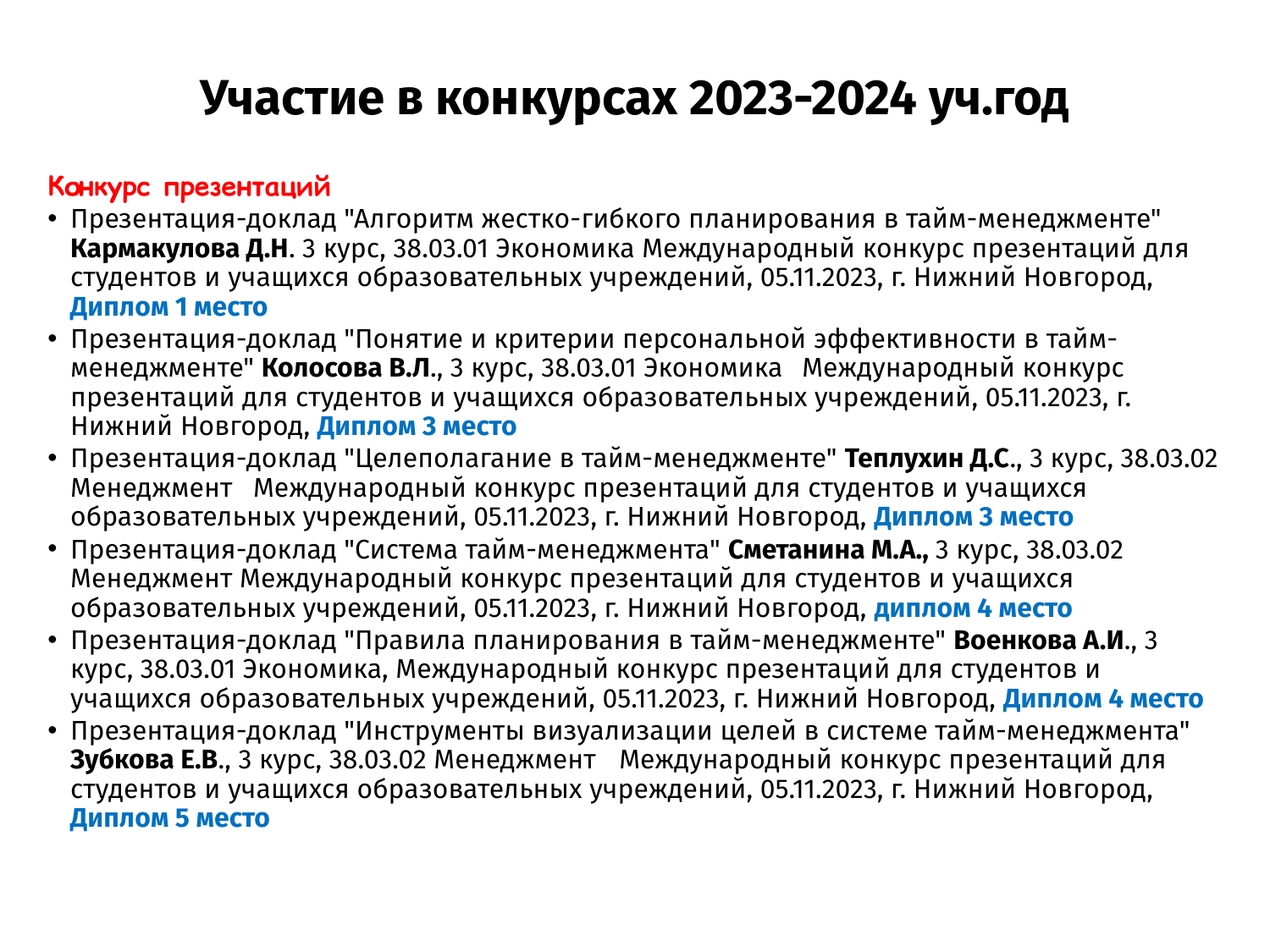

# Участие в конкурсах 2023-2024 уч.год
Конкурс презентаций
Презентация-доклад "Алгоритм жестко-гибкого планирования в тайм-менеджменте" Кармакулова Д.Н. 3 курс, 38.03.01 Экономика Международный конкурс презентаций для студентов и учащихся образовательных учреждений, 05.11.2023, г. Нижний Новгород, Диплом 1 место
Презентация-доклад "Понятие и критерии персональной эффективности в тайм-менеджменте" Колосова В.Л., 3 курс, 38.03.01 Экономика	Международный конкурс презентаций для студентов и учащихся образовательных учреждений, 05.11.2023, г. Нижний Новгород, Диплом 3 место
Презентация-доклад "Целеполагание в тайм-менеджменте" Теплухин Д.С., 3 курс, 38.03.02 Менеджмент 	Международный конкурс презентаций для студентов и учащихся образовательных учреждений, 05.11.2023, г. Нижний Новгород, Диплом 3 место
Презентация-доклад "Система тайм-менеджмента" Сметанина М.А., 3 курс, 38.03.02 Менеджмент Международный конкурс презентаций для студентов и учащихся образовательных учреждений, 05.11.2023, г. Нижний Новгород, диплом 4 место
Презентация-доклад "Правила планирования в тайм-менеджменте" Военкова А.И., 3 курс, 38.03.01 Экономика, Международный конкурс презентаций для студентов и учащихся образовательных учреждений, 05.11.2023, г. Нижний Новгород, Диплом 4 место
Презентация-доклад "Инструменты визуализации целей в системе тайм-менеджмента" Зубкова Е.В., 3 курс, 38.03.02 Менеджмент 	Международный конкурс презентаций для студентов и учащихся образовательных учреждений, 05.11.2023, г. Нижний Новгород, Диплом 5 место